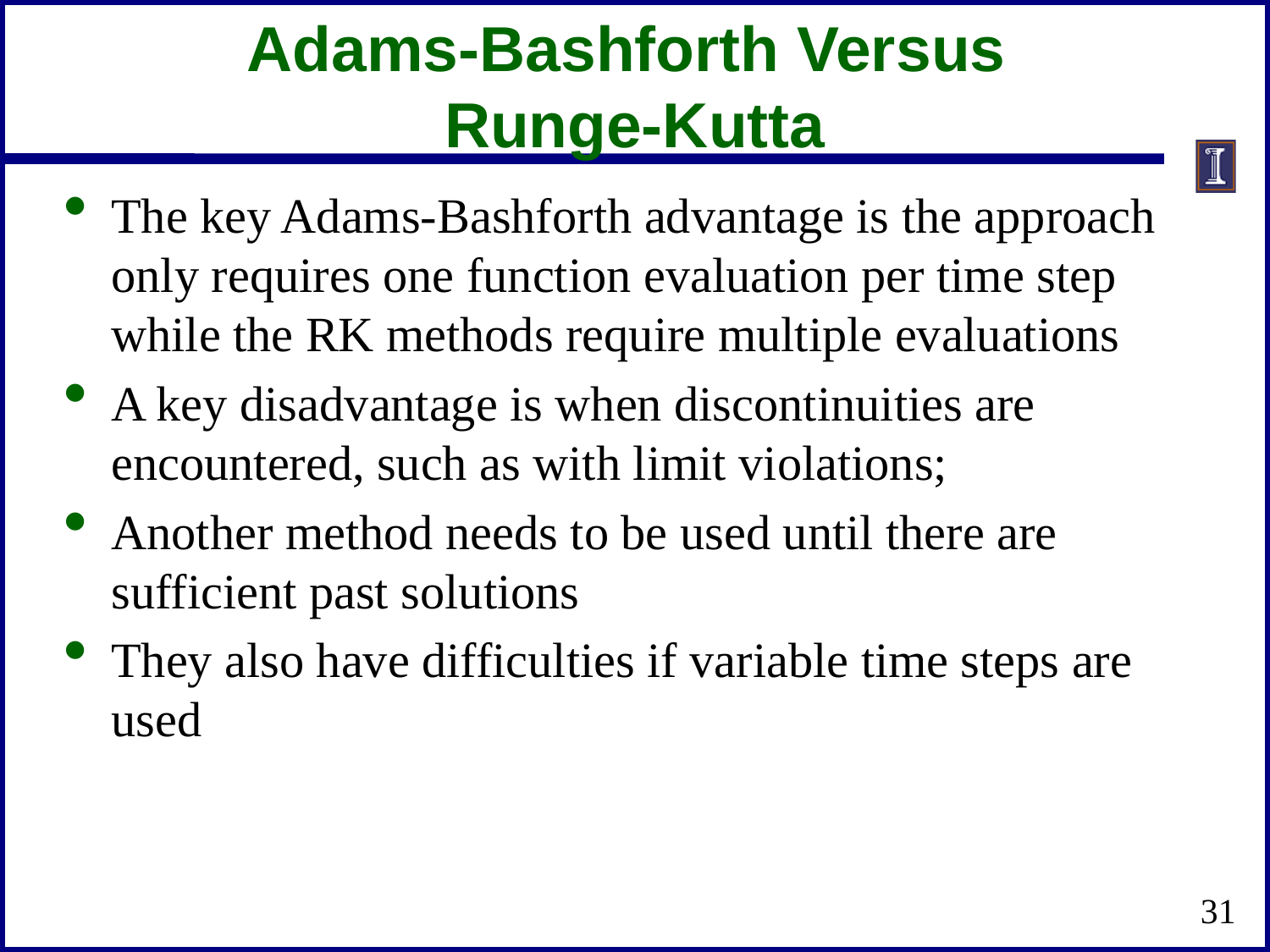

# Adams-Bashforth Versus Runge-Kutta
The key Adams-Bashforth advantage is the approach only requires one function evaluation per time step while the RK methods require multiple evaluations
A key disadvantage is when discontinuities are encountered, such as with limit violations;
Another method needs to be used until there are sufficient past solutions
They also have difficulties if variable time steps are used
31